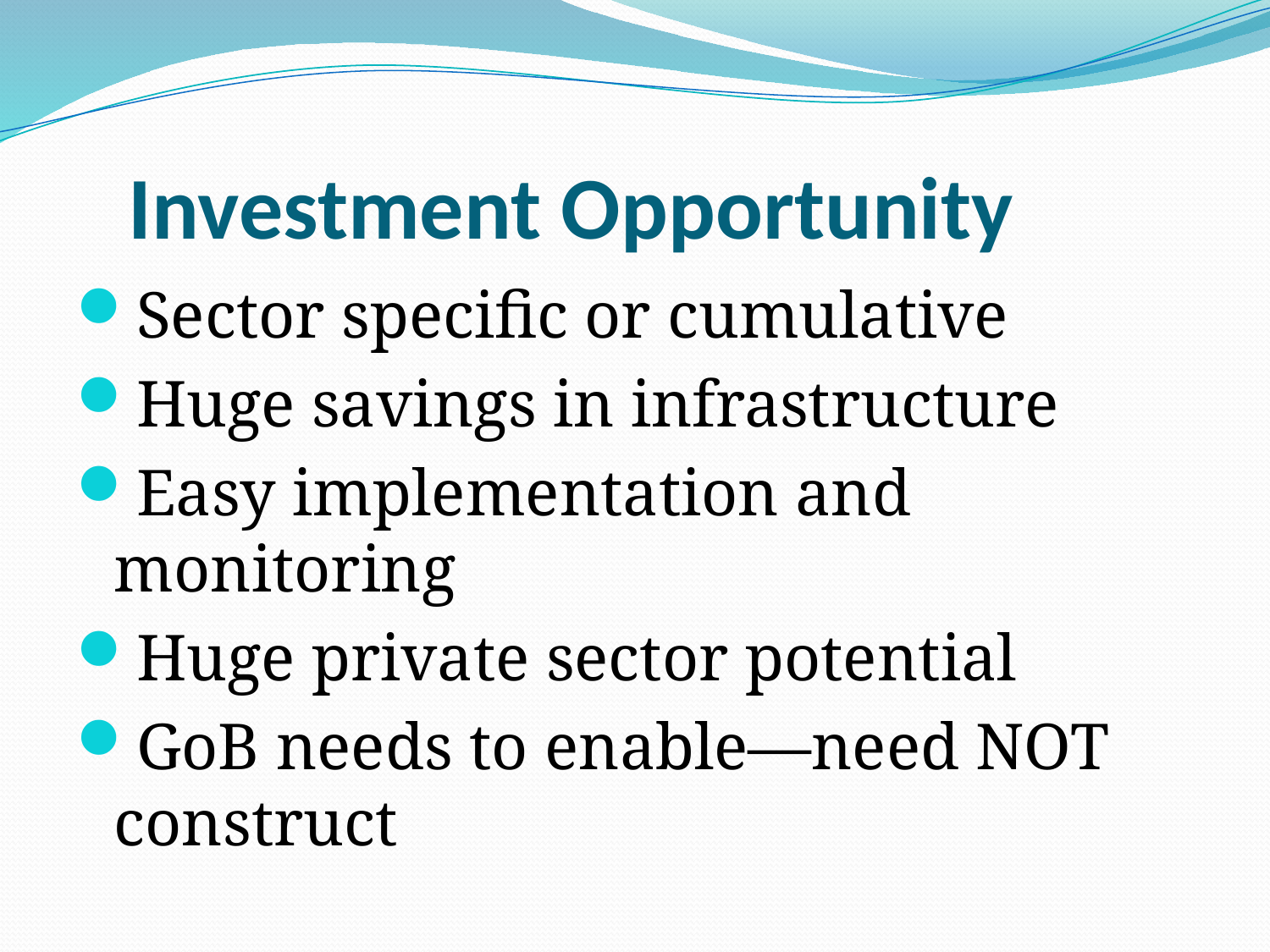

# Investment Opportunity
Sector specific or cumulative
Huge savings in infrastructure
Easy implementation and monitoring
Huge private sector potential
GoB needs to enable—need NOT construct